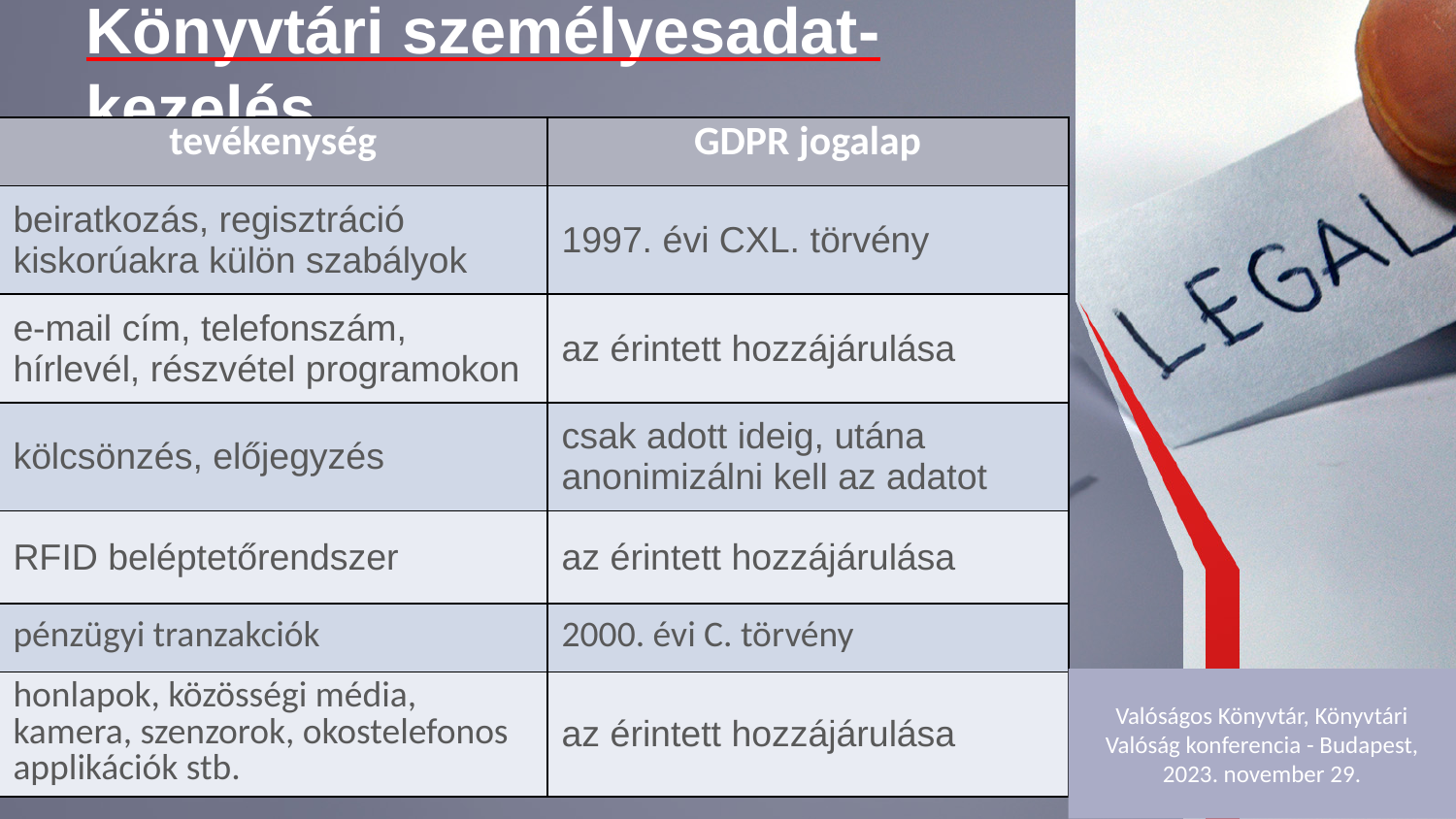

# Könyvtári személyesadat-kezelés
| tevékenység | GDPR jogalap |
| --- | --- |
| beiratkozás, regisztráció kiskorúakra külön szabályok | 1997. évi CXL. törvény |
| e-mail cím, telefonszám, hírlevél, részvétel programokon | az érintett hozzájárulása |
| kölcsönzés, előjegyzés | csak adott ideig, utána anonimizálni kell az adatot |
| RFID beléptetőrendszer | az érintett hozzájárulása |
| pénzügyi tranzakciók | 2000. évi C. törvény |
| honlapok, közösségi média, kamera, szenzorok, okostelefonos applikációk stb. | az érintett hozzájárulása |
Valóságos Könyvtár, Könyvtári Valóság konferencia - Budapest, 2023. november 29.